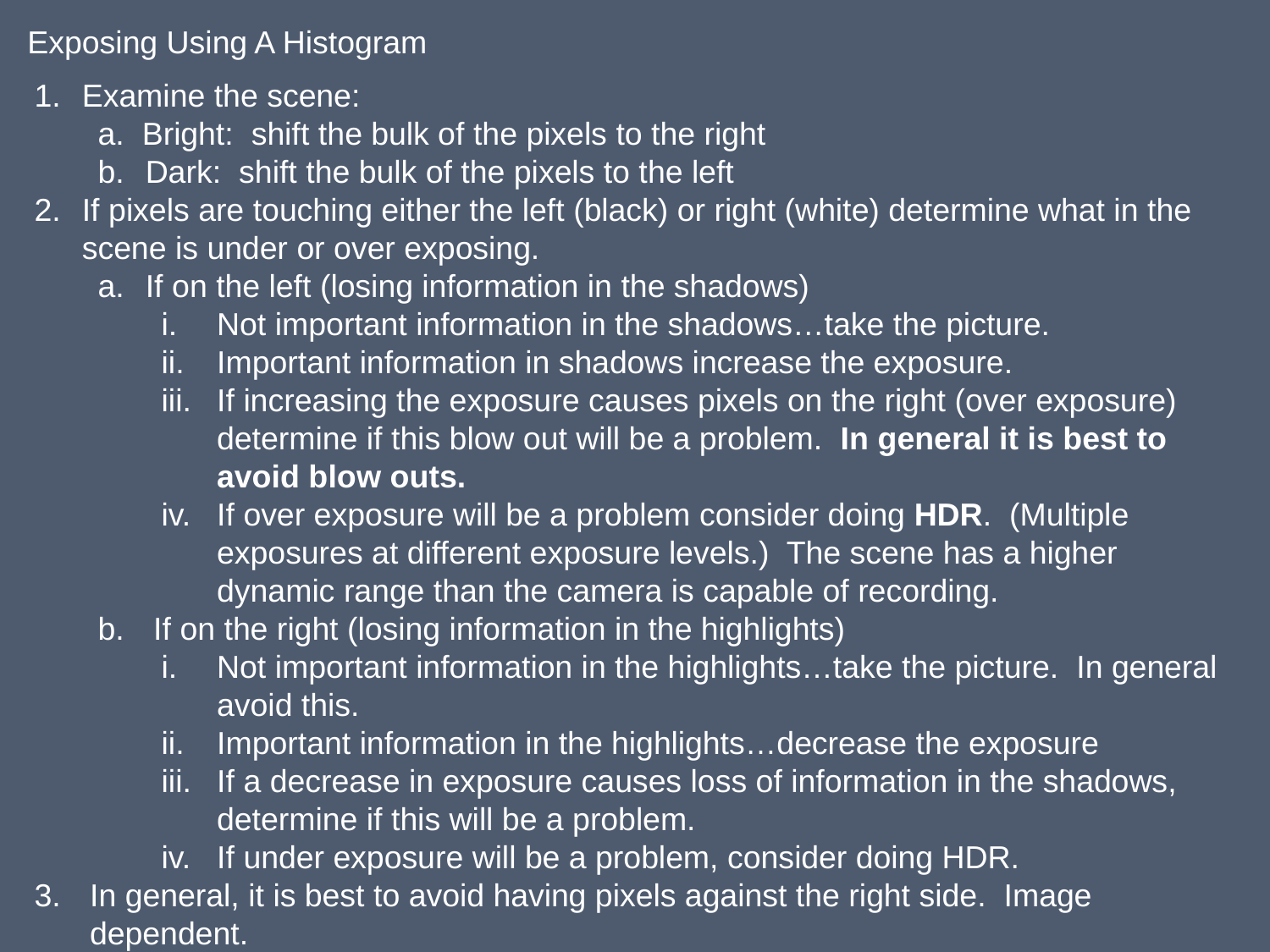

Exposing Using A Histogram
Examine the scene:
a.  Bright:  shift the bulk of the pixels to the right
Dark:  shift the bulk of the pixels to the left
If pixels are touching either the left (black) or right (white) determine what in the scene is under or over exposing.
If on the left (losing information in the shadows)
Not important information in the shadows…take the picture.
Important information in shadows increase the exposure.
If increasing the exposure causes pixels on the right (over exposure) determine if this blow out will be a problem.  In general it is best to avoid blow outs.
If over exposure will be a problem consider doing HDR.  (Multiple exposures at different exposure levels.)  The scene has a higher dynamic range than the camera is capable of recording.
If on the right (losing information in the highlights)
Not important information in the highlights…take the picture.  In general avoid this.
Important information in the highlights…decrease the exposure
If a decrease in exposure causes loss of information in the shadows, determine if this will be a problem.
If under exposure will be a problem, consider doing HDR.
In general, it is best to avoid having pixels against the right side.  Image dependent.